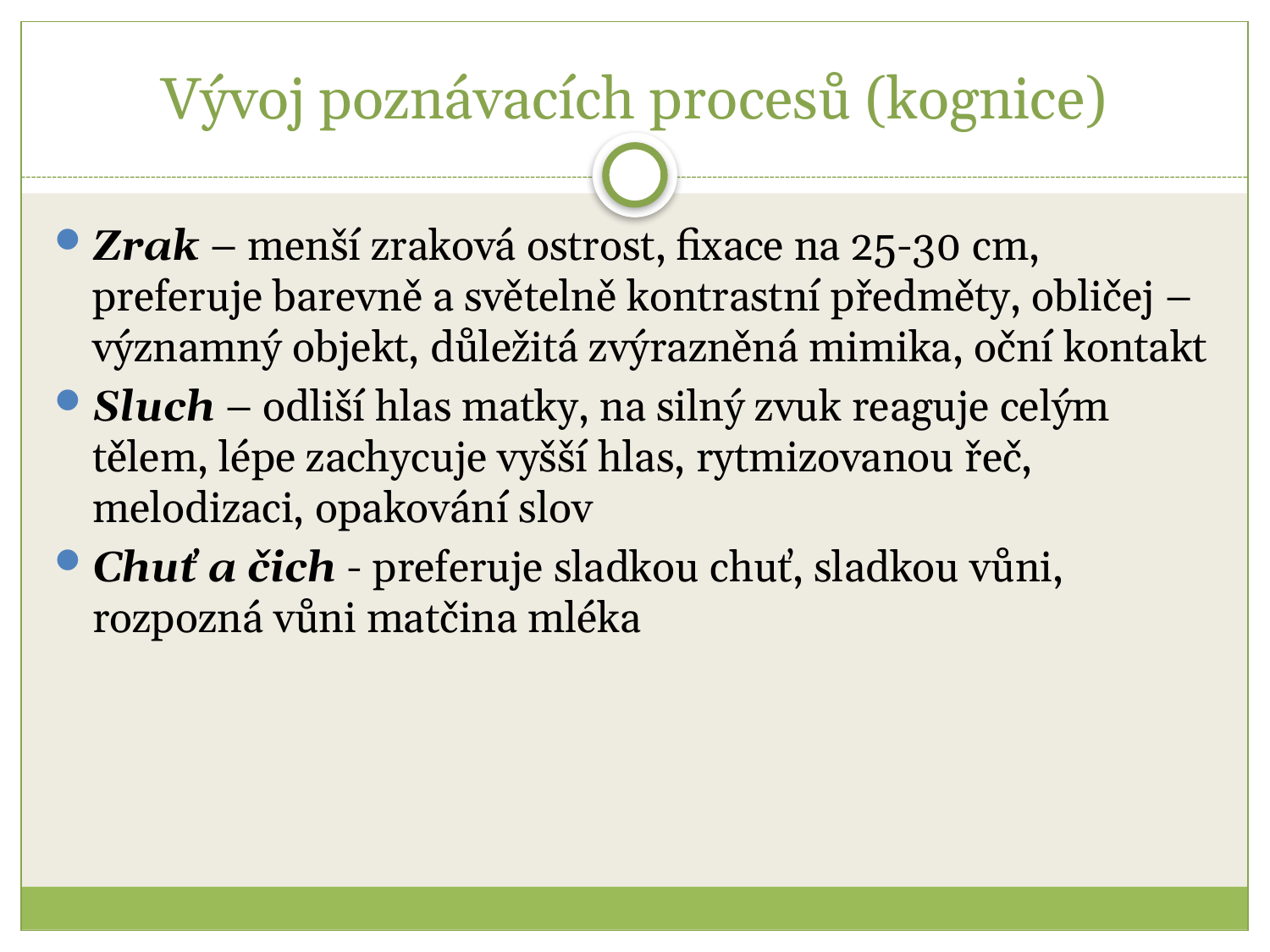

# Vývoj poznávacích procesů (kognice)
Zrak – menší zraková ostrost, fixace na 25-30 cm, preferuje barevně a světelně kontrastní předměty, obličej – významný objekt, důležitá zvýrazněná mimika, oční kontakt
Sluch – odliší hlas matky, na silný zvuk reaguje celým tělem, lépe zachycuje vyšší hlas, rytmizovanou řeč, melodizaci, opakování slov
Chuť a čich - preferuje sladkou chuť, sladkou vůni, rozpozná vůni matčina mléka